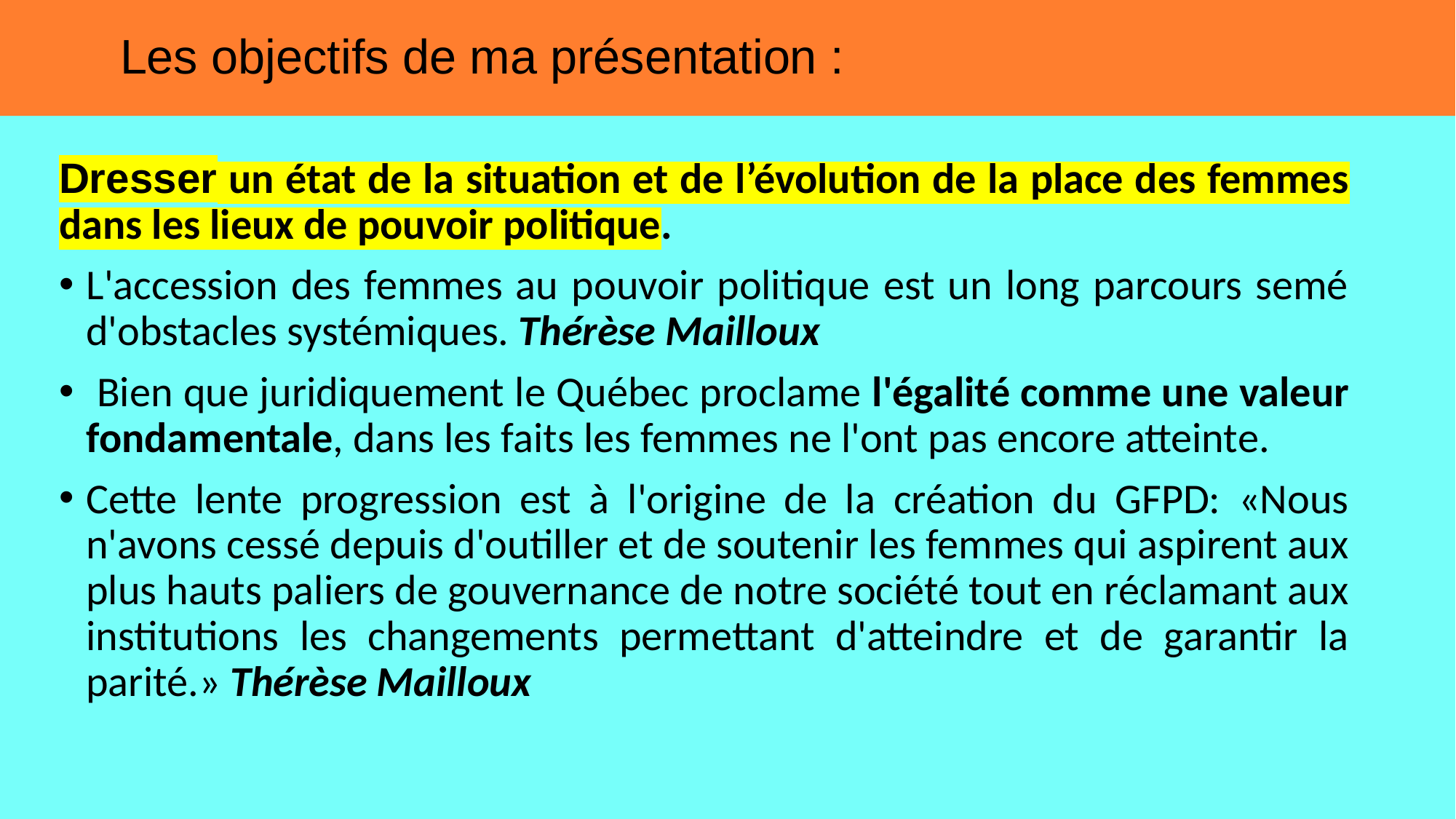

# Les objectifs de ma présentation :
Dresser un état de la situation et de l’évolution de la place des femmes dans les lieux de pouvoir politique.
L'accession des femmes au pouvoir politique est un long parcours semé d'obstacles systémiques. Thérèse Mailloux
 Bien que juridiquement le Québec proclame l'égalité comme une valeur fondamentale, dans les faits les femmes ne l'ont pas encore atteinte.
Cette lente progression est à l'origine de la création du GFPD: «Nous n'avons cessé depuis d'outiller et de soutenir les femmes qui aspirent aux plus hauts paliers de gouvernance de notre société tout en réclamant aux institutions les changements permettant d'atteindre et de garantir la parité.» Thérèse Mailloux